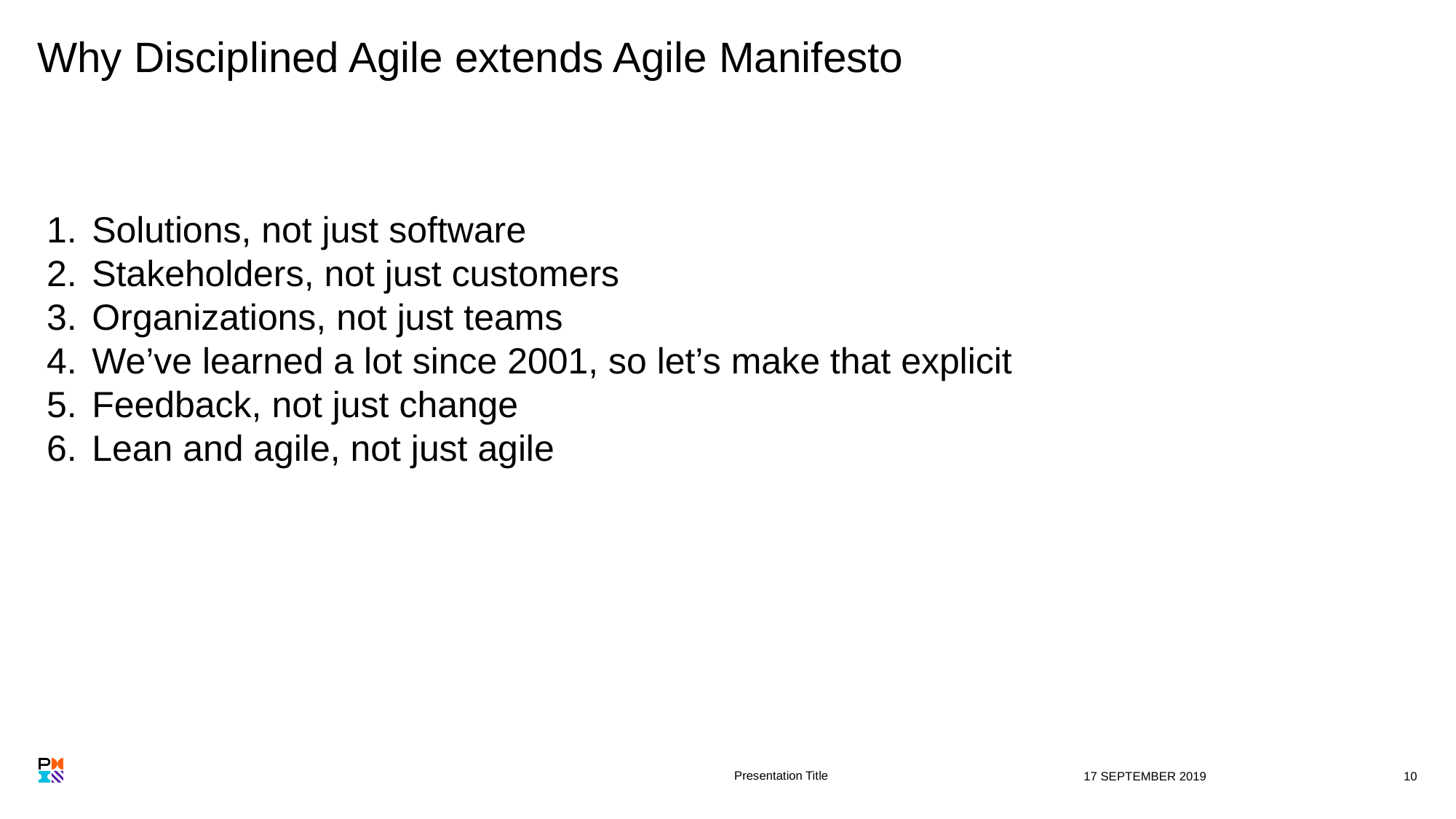

# Why Disciplined Agile extends Agile Manifesto
Solutions, not just software
Stakeholders, not just customers
Organizations, not just teams
We’ve learned a lot since 2001, so let’s make that explicit
Feedback, not just change
Lean and agile, not just agile
Presentation Title
17 SEPTEMBER 2019
10